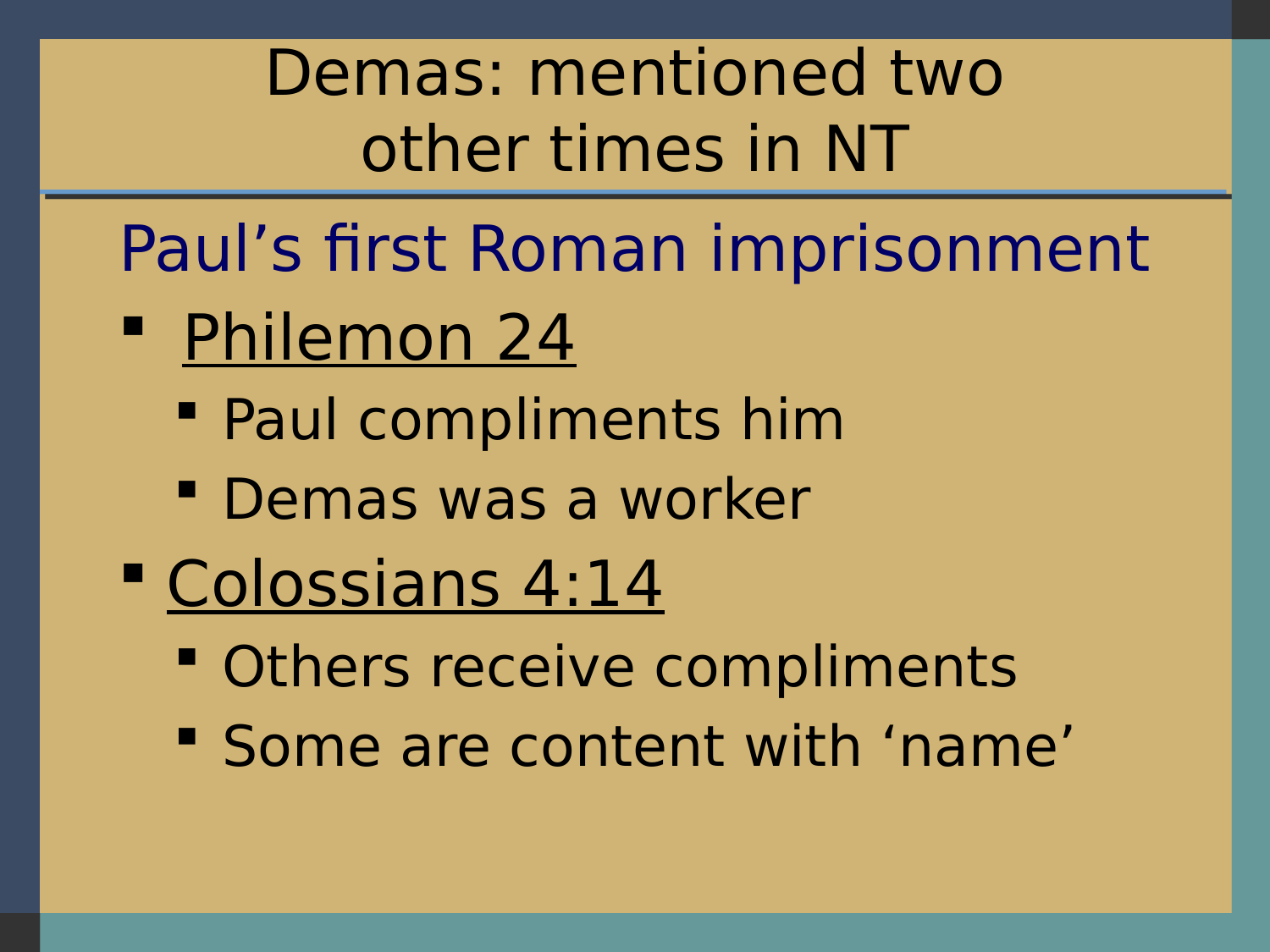

# Demas: mentioned two other times in NT
Paul’s first Roman imprisonment
Philemon 24
Paul compliments him
Demas was a worker
Colossians 4:14
Others receive compliments
Some are content with ‘name’